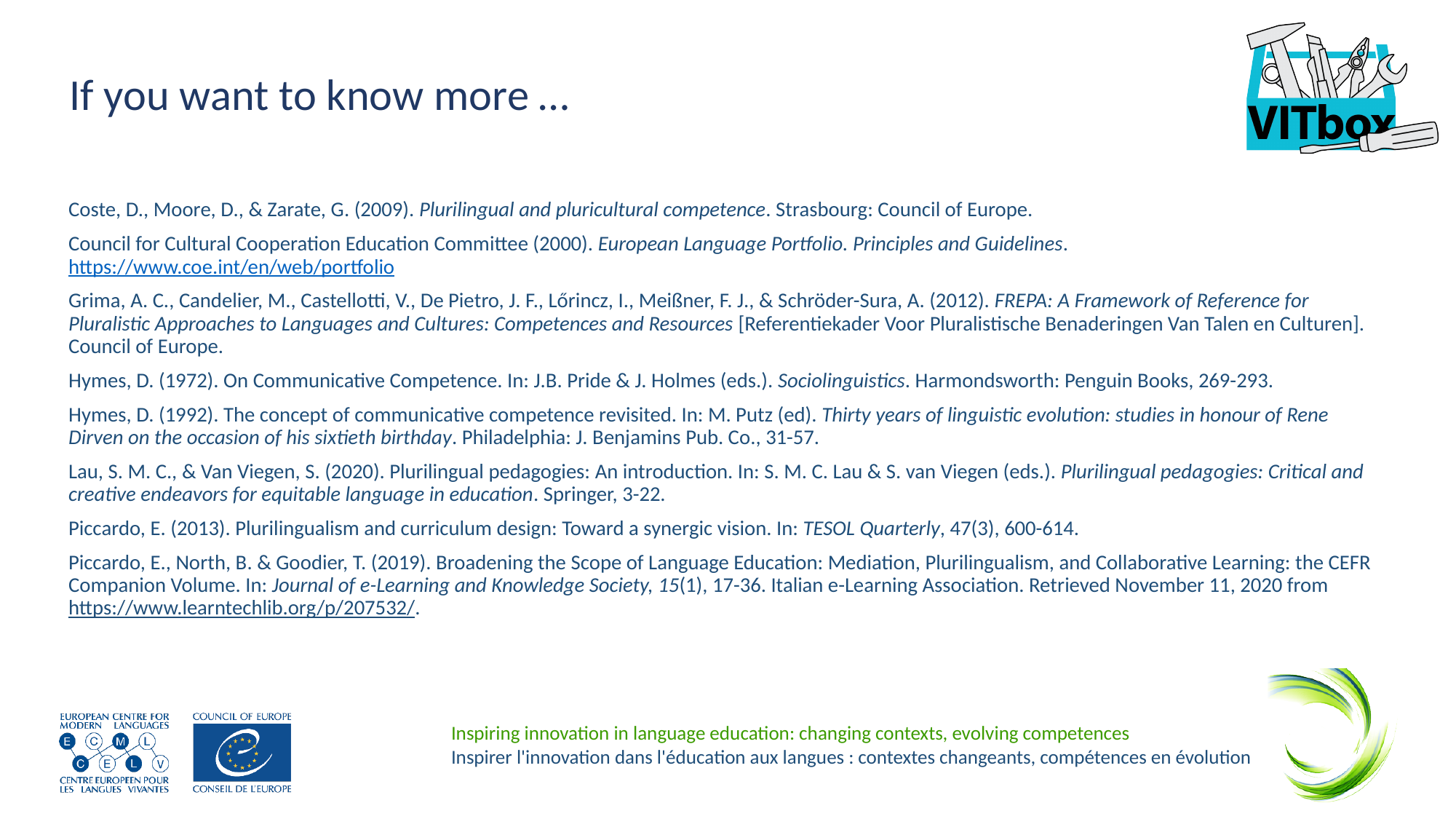

# If you want to know more …
Coste, D., Moore, D., & Zarate, G. (2009). Plurilingual and pluricultural competence. Strasbourg: Council of Europe.
Council for Cultural Cooperation Education Committee (2000). European Language Portfolio. Principles and Guidelines. https://www.coe.int/en/web/portfolio
Grima, A. C., Candelier, M., Castellotti, V., De Pietro, J. F., Lőrincz, I., Meißner, F. J., & Schröder-Sura, A. (2012). FREPA: A Framework of Reference for Pluralistic Approaches to Languages and Cultures: Competences and Resources [Referentiekader Voor Pluralistische Benaderingen Van Talen en Culturen]. Council of Europe.
Hymes, D. (1972). On Communicative Competence. In: J.B. Pride & J. Holmes (eds.). Sociolinguistics. Harmondsworth: Penguin Books, 269-293.
Hymes, D. (1992). The concept of communicative competence revisited. In: M. Putz (ed). Thirty years of linguistic evolution: studies in honour of Rene Dirven on the occasion of his sixtieth birthday. Philadelphia: J. Benjamins Pub. Co., 31-57.
Lau, S. M. C., & Van Viegen, S. (2020). Plurilingual pedagogies: An introduction. In: S. M. C. Lau & S. van Viegen (eds.). Plurilingual pedagogies: Critical and creative endeavors for equitable language in education. Springer, 3-22.
Piccardo, E. (2013). Plurilingualism and curriculum design: Toward a synergic vision. In: TESOL Quarterly, 47(3), 600-614.
Piccardo, E., North, B. & Goodier, T. (2019). Broadening the Scope of Language Education: Mediation, Plurilingualism, and Collaborative Learning: the CEFR Companion Volume. In: Journal of e-Learning and Knowledge Society, 15(1), 17-36. Italian e-Learning Association. Retrieved November 11, 2020 from https://www.learntechlib.org/p/207532/.